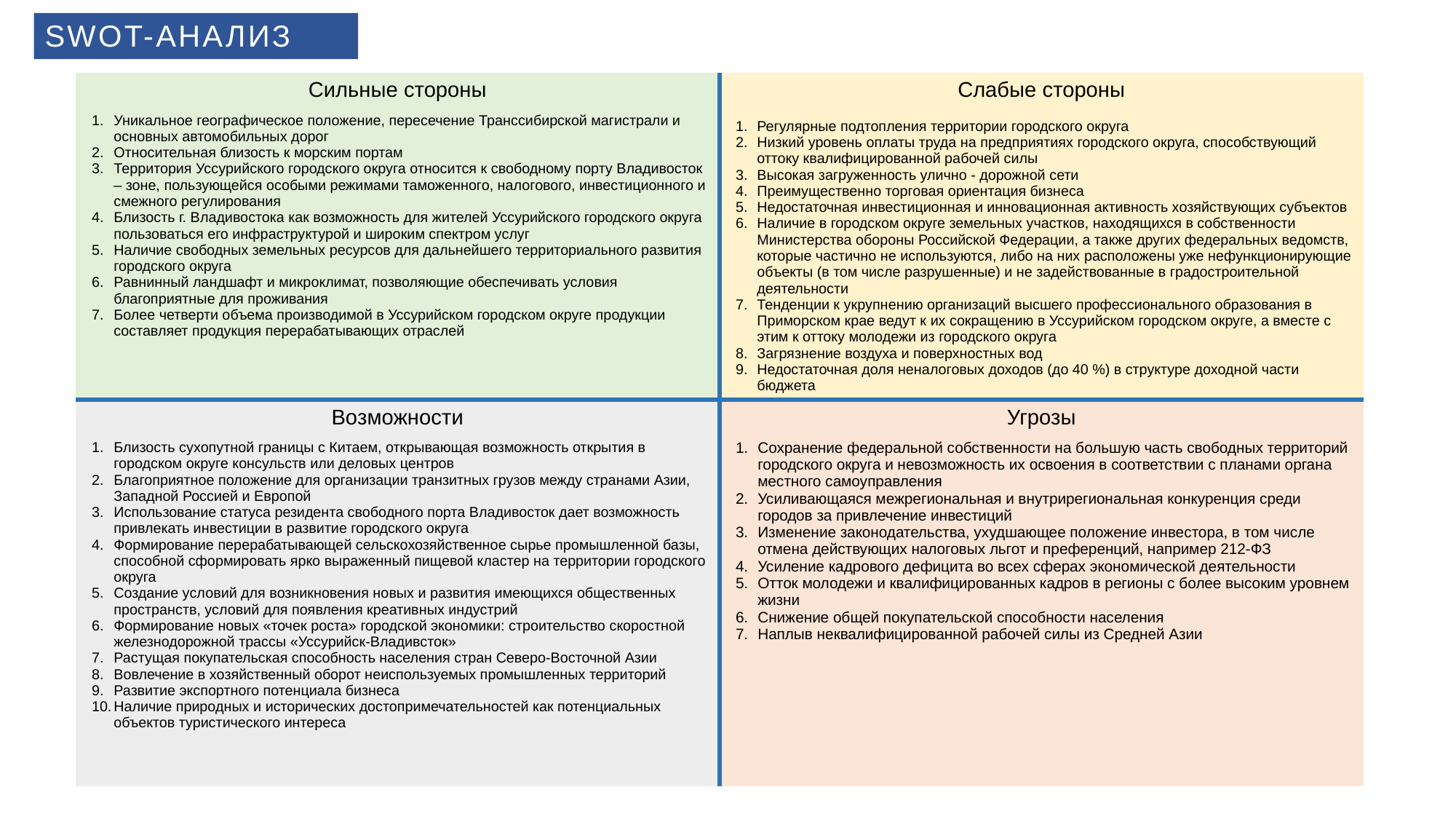

# SWOT-АНАЛИЗ
| Сильные стороны Уникальное географическое положение, пересечение Транссибирской магистрали и основных автомобильных дорог Относительная близость к морским портам Территория Уссурийского городского округа относится к свободному порту Владивосток – зоне, пользующейся особыми режимами таможенного, налогового, инвестиционного и смежного регулирования Близость г. Владивостока как возможность для жителей Уссурийского городского округа пользоваться его инфраструктурой и широким спектром услуг Наличие свободных земельных ресурсов для дальнейшего территориального развития городского округа Равнинный ландшафт и микроклимат, позволяющие обеспечивать условия благоприятные для проживания Более четверти объема производимой в Уссурийском городском округе продукции составляет продукция перерабатывающих отраслей | Слабые стороны Регулярные подтопления территории городского округа Низкий уровень оплаты труда на предприятиях городского округа, способствующий оттоку квалифицированной рабочей силы Высокая загруженность улично - дорожной сети Преимущественно торговая ориентация бизнеса Недостаточная инвестиционная и инновационная активность хозяйствующих субъектов Наличие в городском округе земельных участков, находящихся в собственности Министерства обороны Российской Федерации, а также других федеральных ведомств, которые частично не используются, либо на них расположены уже нефункционирующие объекты (в том числе разрушенные) и не задействованные в градостроительной деятельности Тенденции к укрупнению организаций высшего профессионального образования в Приморском крае ведут к их сокращению в Уссурийском городском округе, а вместе с этим к оттоку молодежи из городского округа Загрязнение воздуха и поверхностных вод Недостаточная доля неналоговых доходов (до 40 %) в структуре доходной части бюджета |
| --- | --- |
| Возможности Близость сухопутной границы с Китаем, открывающая возможность открытия в городском округе консульств или деловых центров Благоприятное положение для организации транзитных грузов между странами Азии, Западной Россией и Европой Использование статуса резидента свободного порта Владивосток дает возможность привлекать инвестиции в развитие городского округа Формирование перерабатывающей сельскохозяйственное сырье промышленной базы, способной сформировать ярко выраженный пищевой кластер на территории городского округа Создание условий для возникновения новых и развития имеющихся общественных пространств, условий для появления креативных индустрий Формирование новых «точек роста» городской экономики: строительство скоростной железнодорожной трассы «Уссурийск-Владивсток» Растущая покупательская способность населения стран Северо-Восточной Азии Вовлечение в хозяйственный оборот неиспользуемых промышленных территорий Развитие экспортного потенциала бизнеса Наличие природных и исторических достопримечательностей как потенциальных объектов туристического интереса | Угрозы Сохранение федеральной собственности на большую часть свободных территорий городского округа и невозможность их освоения в соответствии с планами органа местного самоуправления Усиливающаяся межрегиональная и внутрирегиональная конкуренция среди городов за привлечение инвестиций Изменение законодательства, ухудшающее положение инвестора, в том числе отмена действующих налоговых льгот и преференций, например 212-ФЗ Усиление кадрового дефицита во всех сферах экономической деятельности Отток молодежи и квалифицированных кадров в регионы с более высоким уровнем жизни Снижение общей покупательской способности населения Наплыв неквалифицированной рабочей силы из Средней Азии |
3